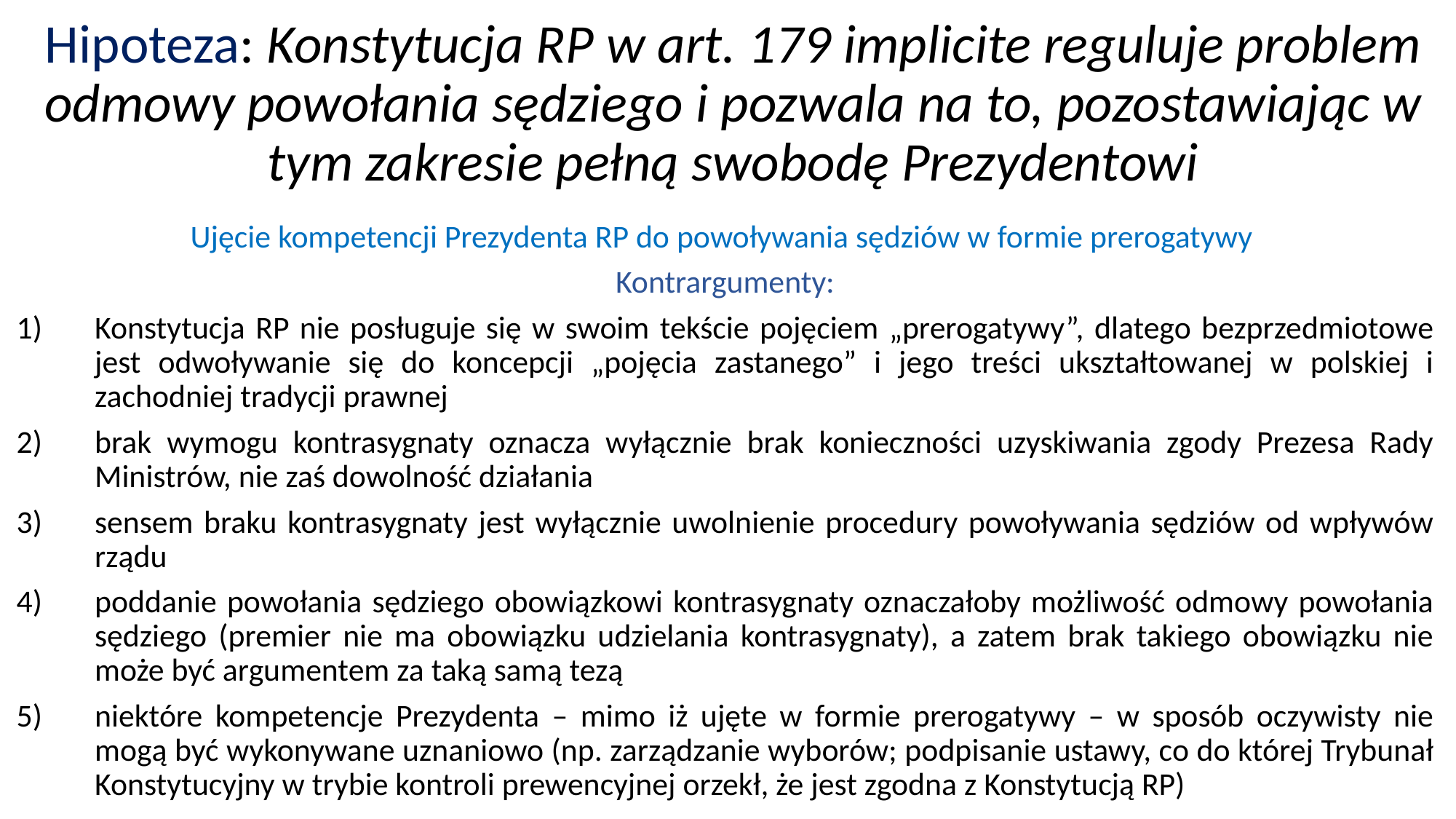

# Hipoteza: Konstytucja RP w art. 179 implicite reguluje problem odmowy powołania sędziego i pozwala na to, pozostawiając w tym zakresie pełną swobodę Prezydentowi
Ujęcie kompetencji Prezydenta RP do powoływania sędziów w formie prerogatywy
Kontrargumenty:
Konstytucja RP nie posługuje się w swoim tekście pojęciem „prerogatywy”, dlatego bezprzedmiotowe jest odwoływanie się do koncepcji „pojęcia zastanego” i jego treści ukształtowanej w polskiej i zachodniej tradycji prawnej
brak wymogu kontrasygnaty oznacza wyłącznie brak konieczności uzyskiwania zgody Prezesa Rady Ministrów, nie zaś dowolność działania
sensem braku kontrasygnaty jest wyłącznie uwolnienie procedury powoływania sędziów od wpływów rządu
poddanie powołania sędziego obowiązkowi kontrasygnaty oznaczałoby możliwość odmowy powołania sędziego (premier nie ma obowiązku udzielania kontrasygnaty), a zatem brak takiego obowiązku nie może być argumentem za taką samą tezą
niektóre kompetencje Prezydenta – mimo iż ujęte w formie prerogatywy – w sposób oczywisty nie mogą być wykonywane uznaniowo (np. zarządzanie wyborów; podpisanie ustawy, co do której Trybunał Konstytucyjny w trybie kontroli prewencyjnej orzekł, że jest zgodna z Konstytucją RP)